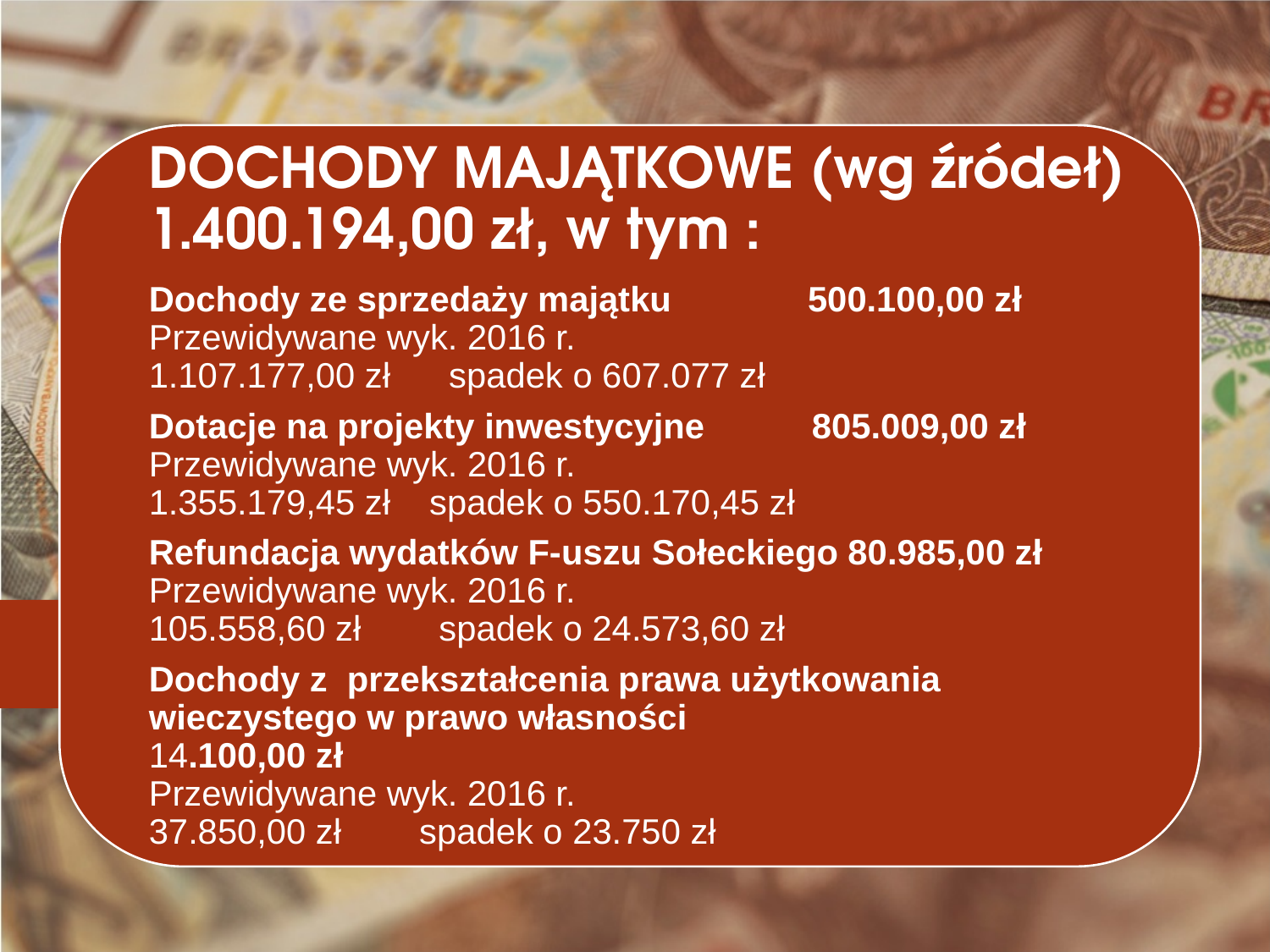

DOCHODY MAJĄTKOWE (wg źródeł)
1.400.194,00 zł, w tym :
Dochody ze sprzedaży majątku              500.100,00 zł
Przewidywane wyk. 2016 r.
1.107.177,00 zł      spadek o 607.077 zł
Dotacje na projekty inwestycyjne           805.009,00 zł
Przewidywane wyk. 2016 r.
1.355.179,45 zł    spadek o 550.170,45 zł
Refundacja wydatków F-uszu Sołeckiego 80.985,00 zł
Przewidywane wyk. 2016 r.
105.558,60 zł        spadek o 24.573,60 zł
Dochody z  przekształcenia prawa użytkowania wieczystego w prawo własności                                      14.100,00 zł
Przewidywane wyk. 2016 r.
37.850,00 zł        spadek o 23.750 zł